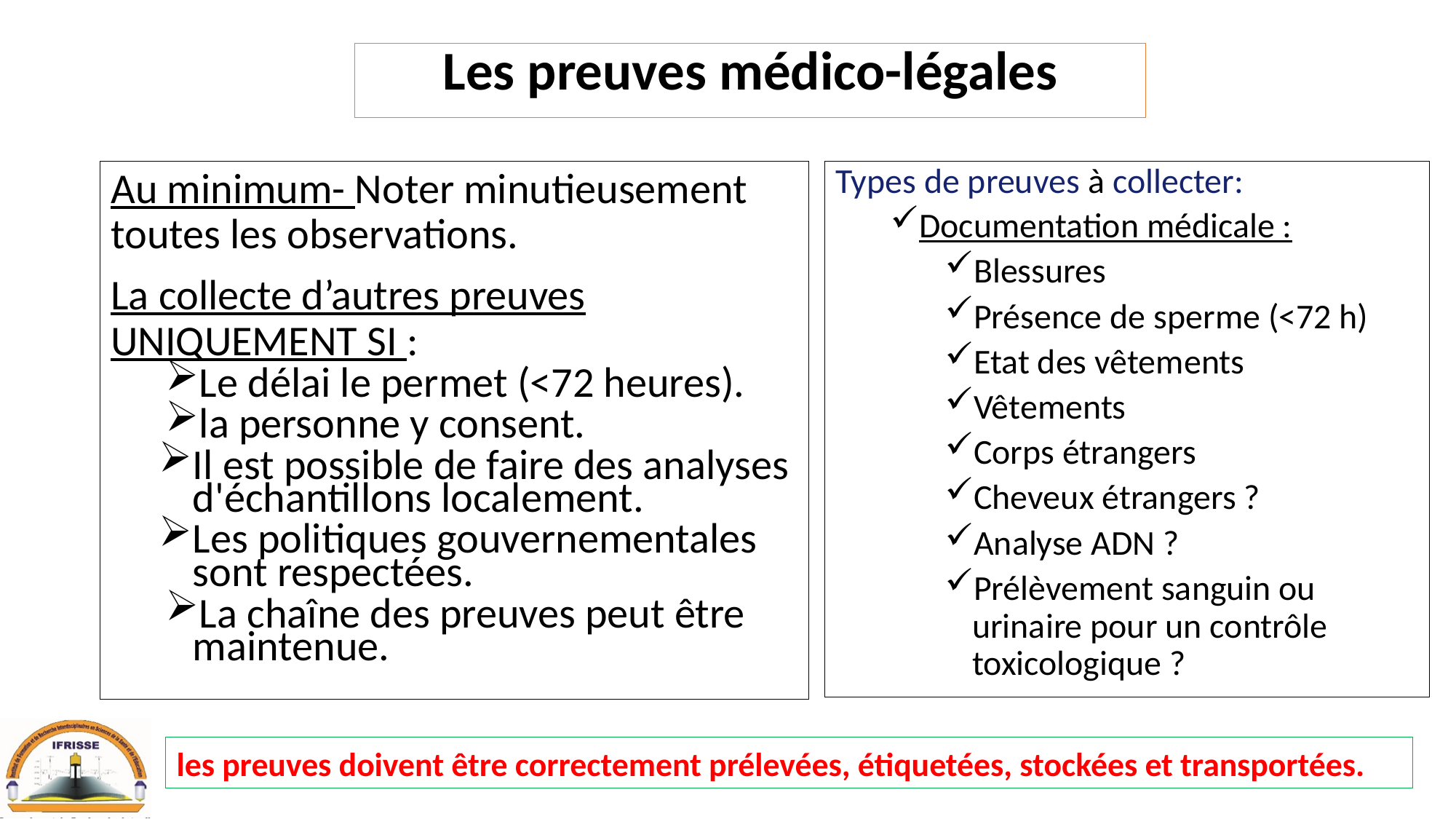

# Les preuves médico-légales
Au minimum- Noter minutieusement toutes les observations.
La collecte d’autres preuves UNIQUEMENT SI :
Le délai le permet (<72 heures).
la personne y consent.
Il est possible de faire des analyses d'échantillons localement.
Les politiques gouvernementales sont respectées.
La chaîne des preuves peut être maintenue.

Types de preuves à collecter:
Documentation médicale :
Blessures
Présence de sperme (<72 h)
Etat des vêtements
Vêtements
Corps étrangers
Cheveux étrangers ?
Analyse ADN ?
Prélèvement sanguin ou urinaire pour un contrôle toxicologique ?
les preuves doivent être correctement prélevées, étiquetées, stockées et transportées.